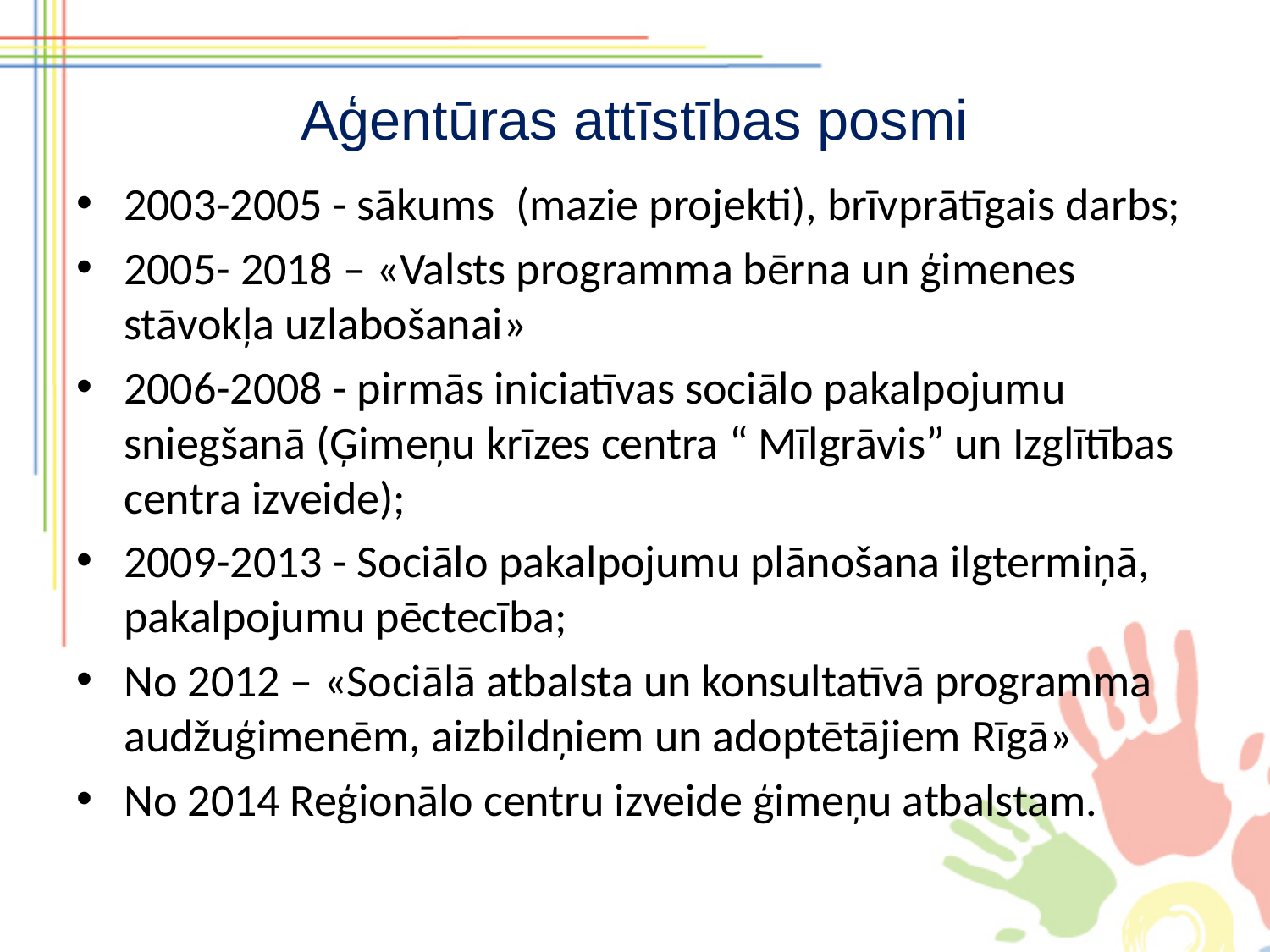

# Aģentūras attīstības posmi
2003-2005 - sākums  (mazie projekti), brīvprātīgais darbs;
2005- 2018 – «Valsts programma bērna un ģimenes stāvokļa uzlabošanai»
2006-2008 - pirmās iniciatīvas sociālo pakalpojumu sniegšanā (Ģimeņu krīzes centra “ Mīlgrāvis” un Izglītības centra izveide);
2009-2013 - Sociālo pakalpojumu plānošana ilgtermiņā, pakalpojumu pēctecība;
No 2012 – «Sociālā atbalsta un konsultatīvā programma audžuģimenēm, aizbildņiem un adoptētājiem Rīgā»
No 2014 Reģionālo centru izveide ģimeņu atbalstam.